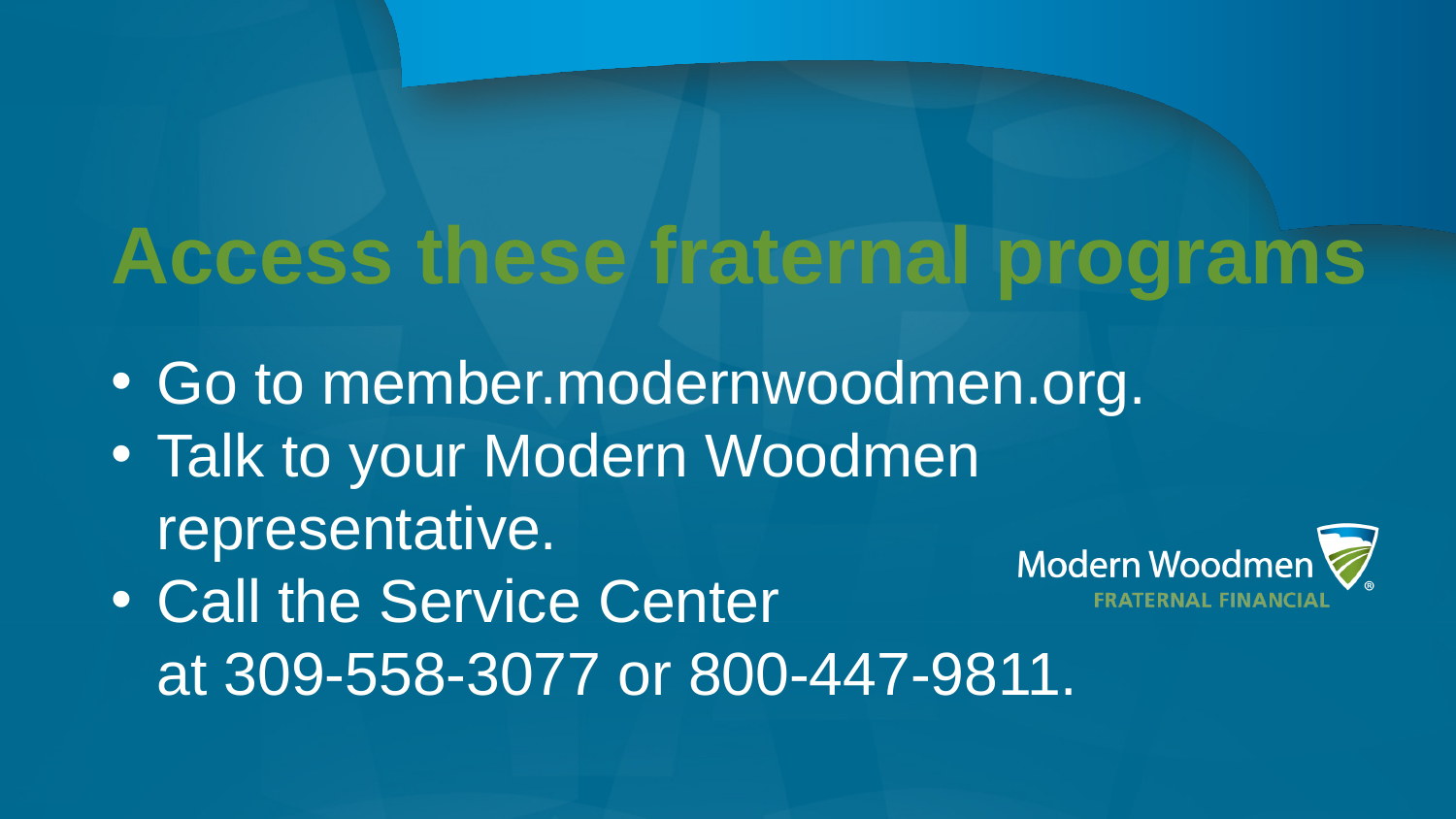

# Access these fraternal programs
Go to member.modernwoodmen.org.
Talk to your Modern Woodmen representative.
Call the Service Center
at 309-558-3077 or 800-447-9811.